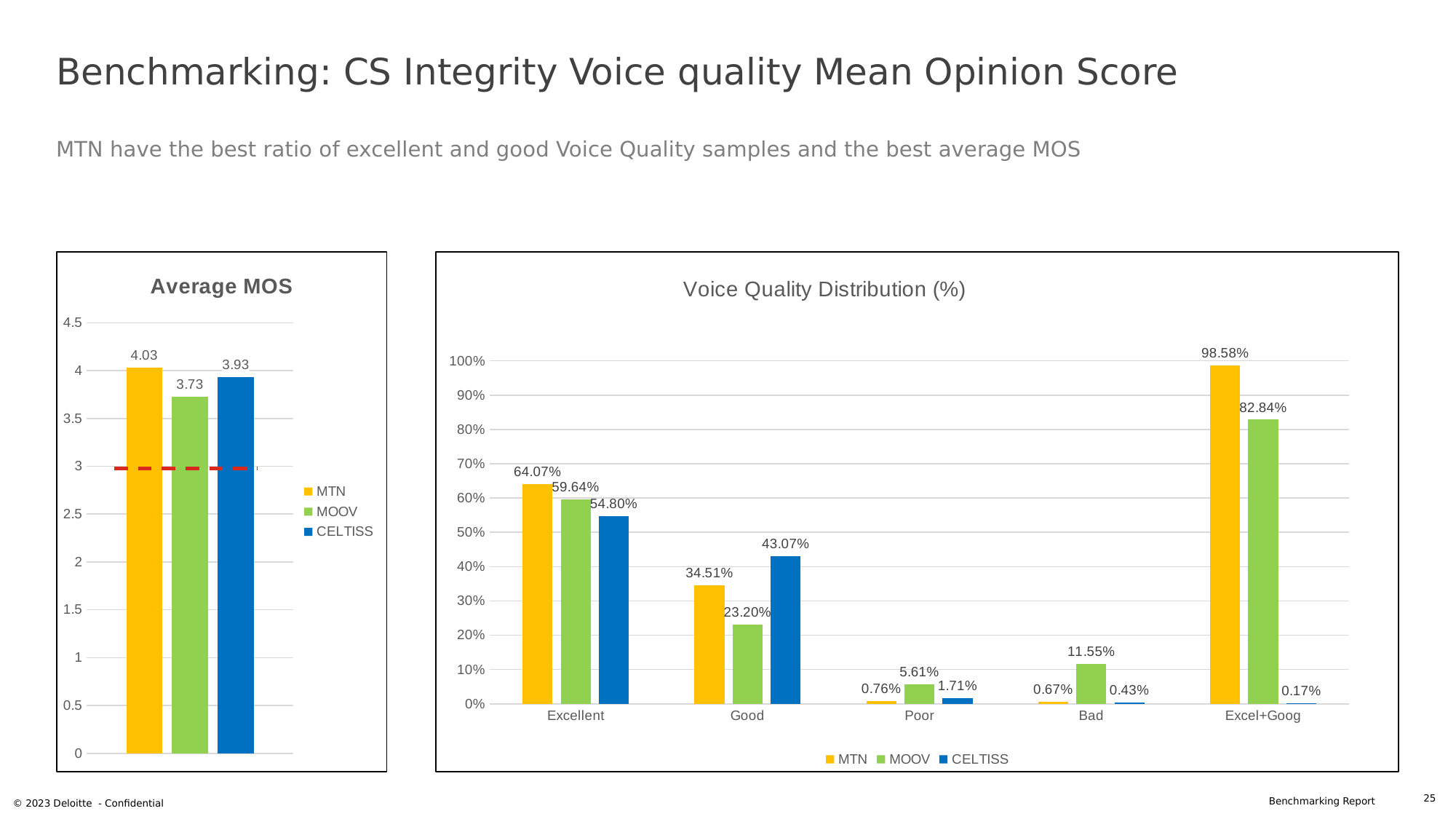

# Benchmarking: CS Integrity Voice quality Mean Opinion Score MTN have the best ratio of excellent and good Voice Quality samples and the best average MOS

### Chart: Average MOS

| Category | MTN | MOOV | CELTISS |
|---|---|---|---|
| Avrege MOS | 4.03 | 3.73 | 3.93 |

### Chart: Voice Quality Distribution (%)

| Category | MTN | MOOV | CELTISS |
|---|---|---|---|
| Excellent | 0.6407 | 0.5964 | 0.548 |
| Good | 0.3451 | 0.232 | 0.4307 |
| Poor | 0.0076 | 0.0561 | 0.0171 |
| Bad | 0.0067 | 0.1155 | 0.0043 |
| Excel+Goog | 0.9858 | 0.8284 | 0.0017 |
25
© 2023 Deloitte  - Confidential